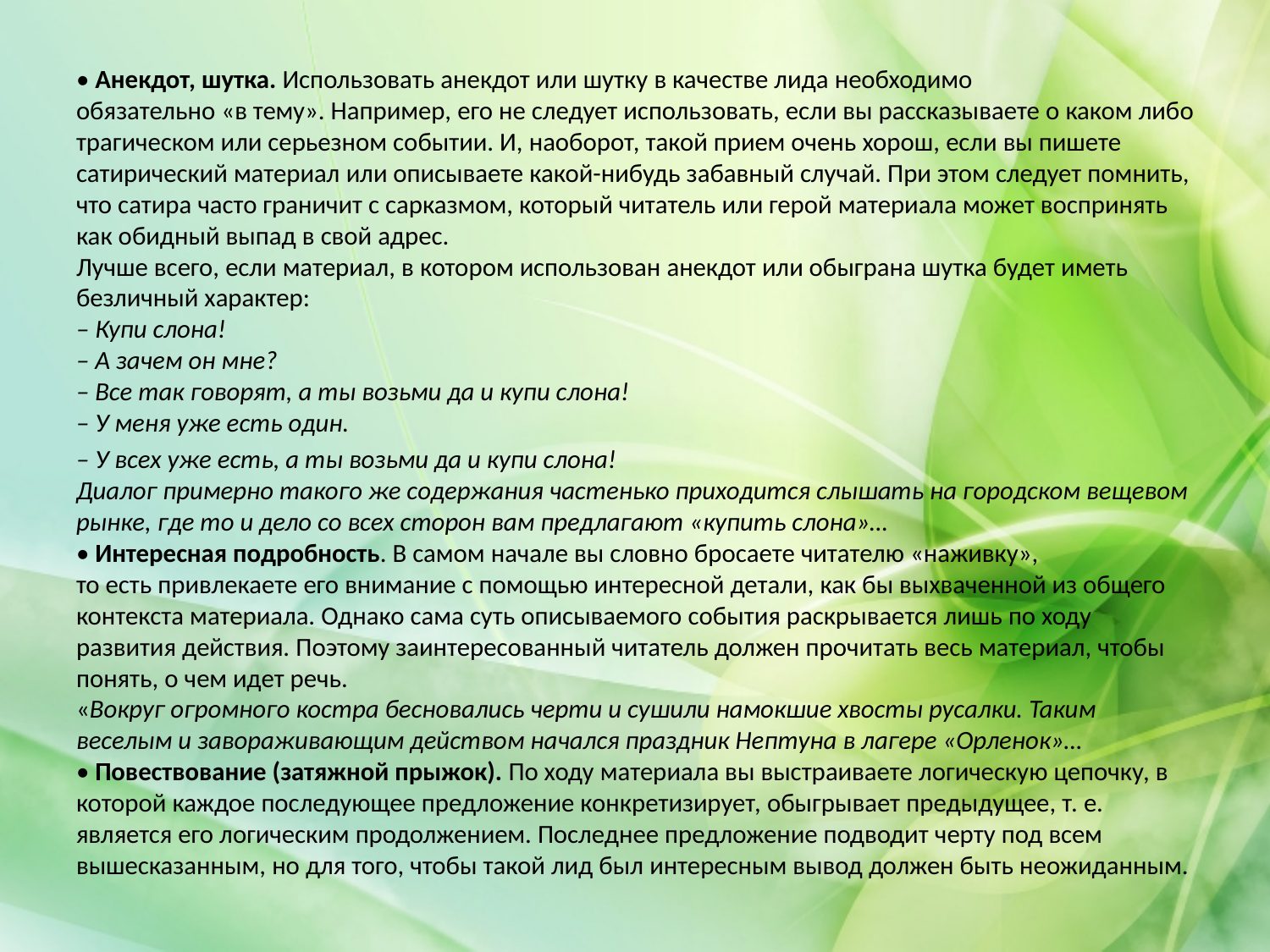

• Анекдот, шутка. Использовать анекдот или шутку в качестве лида необходимо
обязательно «в тему». Например, его не следует использовать, если вы рассказываете о каком либо трагическом или серьезном событии. И, наоборот, такой прием очень хорош, если вы пишете сатирический материал или описываете какой-нибудь забавный случай. При этом следует помнить, что сатира часто граничит с сарказмом, который читатель или герой материала может воспринять как обидный выпад в свой адрес.
Лучше всего, если материал, в котором использован анекдот или обыграна шутка будет иметь безличный характер:
– Купи слона!
– А зачем он мне?
– Все так говорят, а ты возьми да и купи слона!
– У меня уже есть один.
– У всех уже есть, а ты возьми да и купи слона!
Диалог примерно такого же содержания частенько приходится слышать на городском вещевом рынке, где то и дело со всех сторон вам предлагают «купить слона»…
• Интересная подробность. В самом начале вы словно бросаете читателю «наживку»,
то есть привлекаете его внимание с помощью интересной детали, как бы выхваченной из общего контекста материала. Однако сама суть описываемого события раскрывается лишь по ходу развития действия. Поэтому заинтересованный читатель должен прочитать весь материал, чтобы понять, о чем идет речь.
«Вокруг огромного костра бесновались черти и сушили намокшие хвосты русалки. Таким веселым и завораживающим действом начался праздник Нептуна в лагере «Орленок»…
• Повествование (затяжной прыжок). По ходу материала вы выстраиваете логическую цепочку, в которой каждое последующее предложение конкретизирует, обыгрывает предыдущее, т. е. является его логическим продолжением. Последнее предложение подводит черту под всем вышесказанным, но для того, чтобы такой лид был интересным вывод должен быть неожиданным.